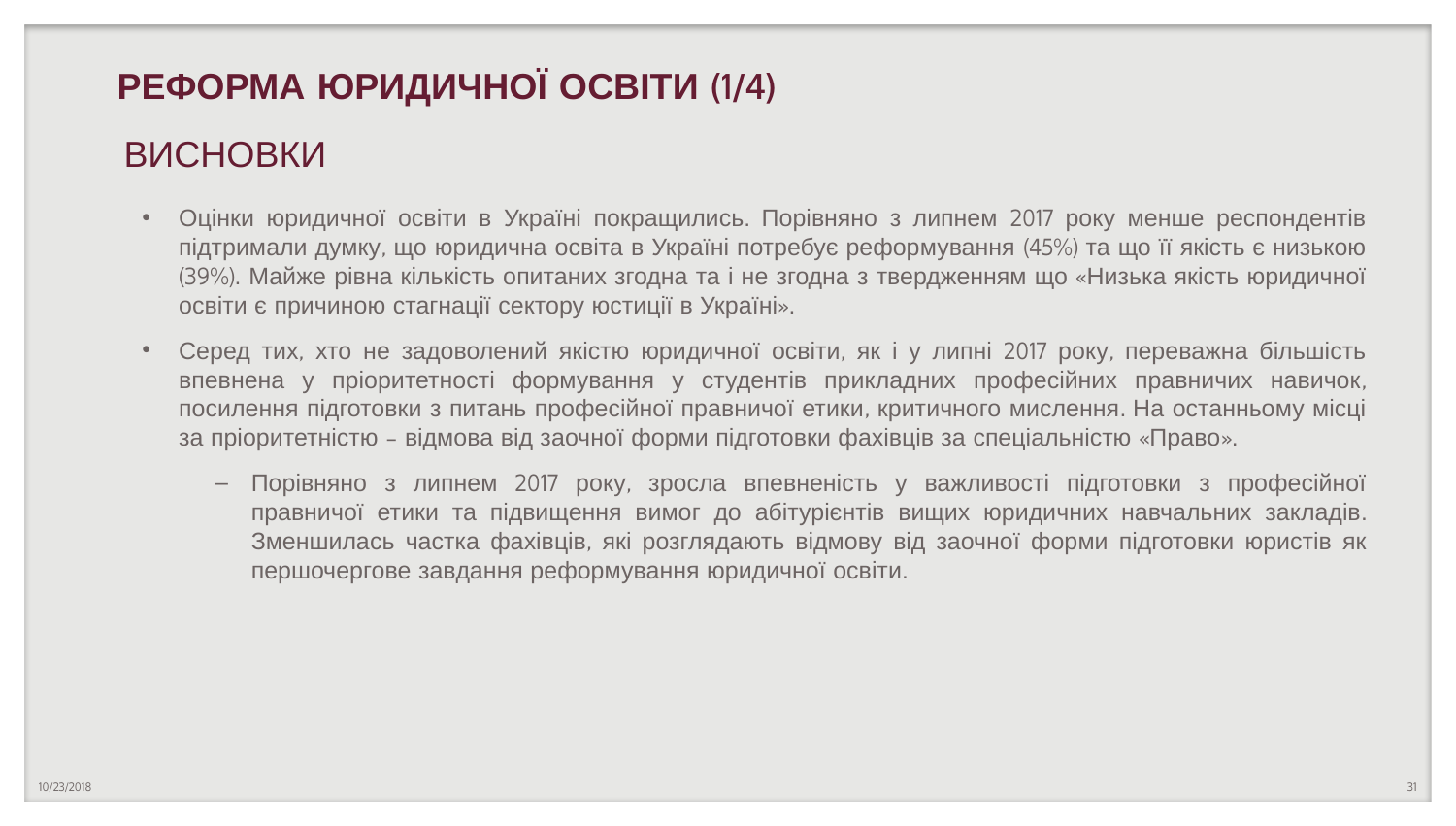

РЕФОРМА ЮРИДИЧНОЇ ОСВІТИ (1/4)
# ВИСНОВКИ
Оцінки юридичної освіти в Україні покращились. Порівняно з липнем 2017 року менше респондентів підтримали думку, що юридична освіта в Україні потребує реформування (45%) та що її якість є низькою (39%). Майже рівна кількість опитаних згодна та і не згодна з твердженням що «Низька якість юридичної освіти є причиною стагнації сектору юстиції в Україні».
Серед тих, хто не задоволений якістю юридичної освіти, як і у липні 2017 року, переважна більшість впевнена у пріоритетності формування у студентів прикладних професійних правничих навичок, посилення підготовки з питань професійної правничої етики, критичного мислення. На останньому місці за пріоритетністю – відмова від заочної форми підготовки фахівців за спеціальністю «Право».
Порівняно з липнем 2017 року, зросла впевненість у важливості підготовки з професійної правничої етики та підвищення вимог до абітурієнтів вищих юридичних навчальних закладів. Зменшилась частка фахівців, які розглядають відмову від заочної форми підготовки юристів як першочергове завдання реформування юридичної освіти.

10/23/2018
31